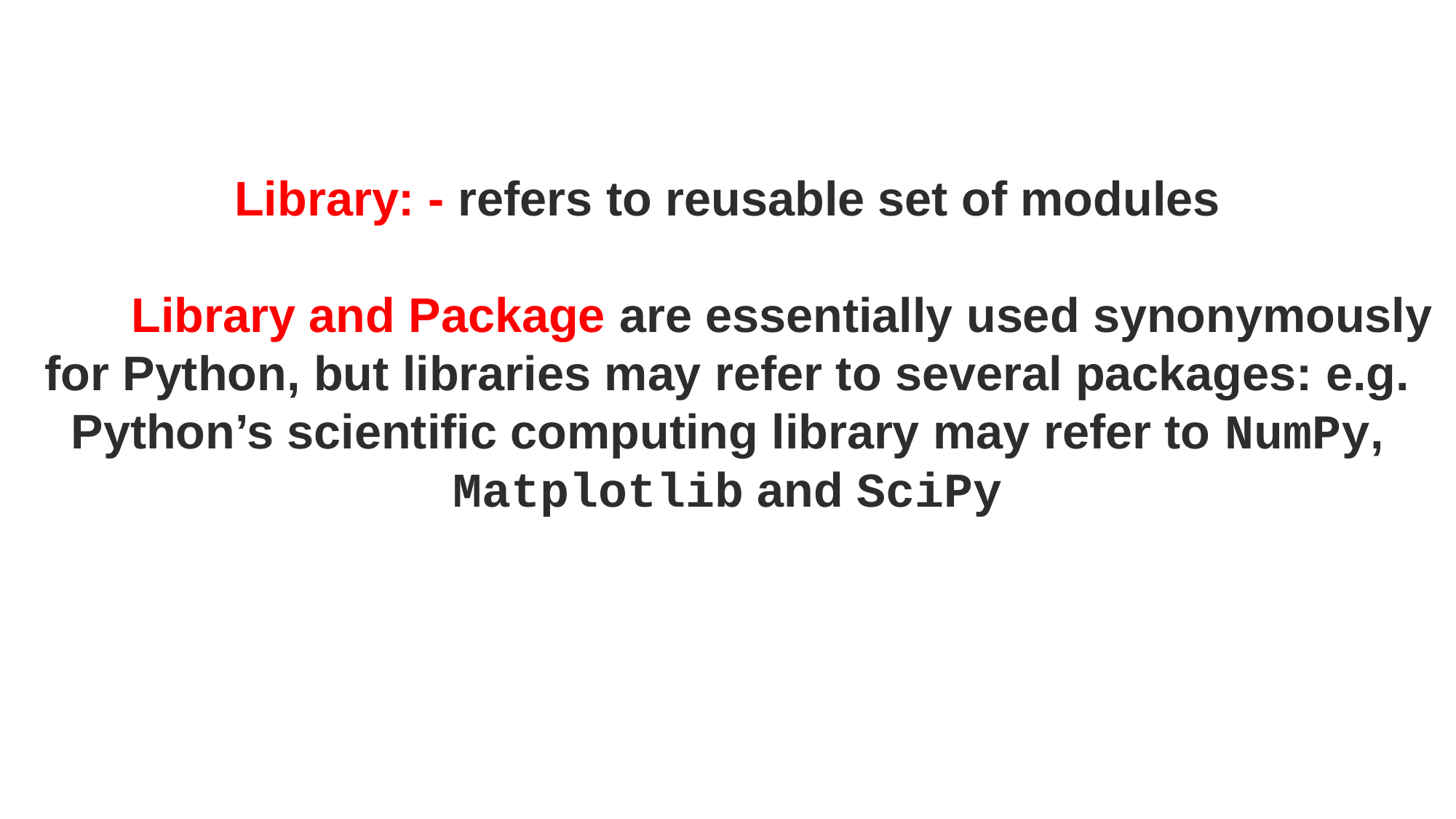

Library: - refers to reusable set of modules

	Library and Package are essentially used synonymously for Python, but libraries may refer to several packages: e.g. Python’s scientific computing library may refer to NumPy, Matplotlib and SciPy